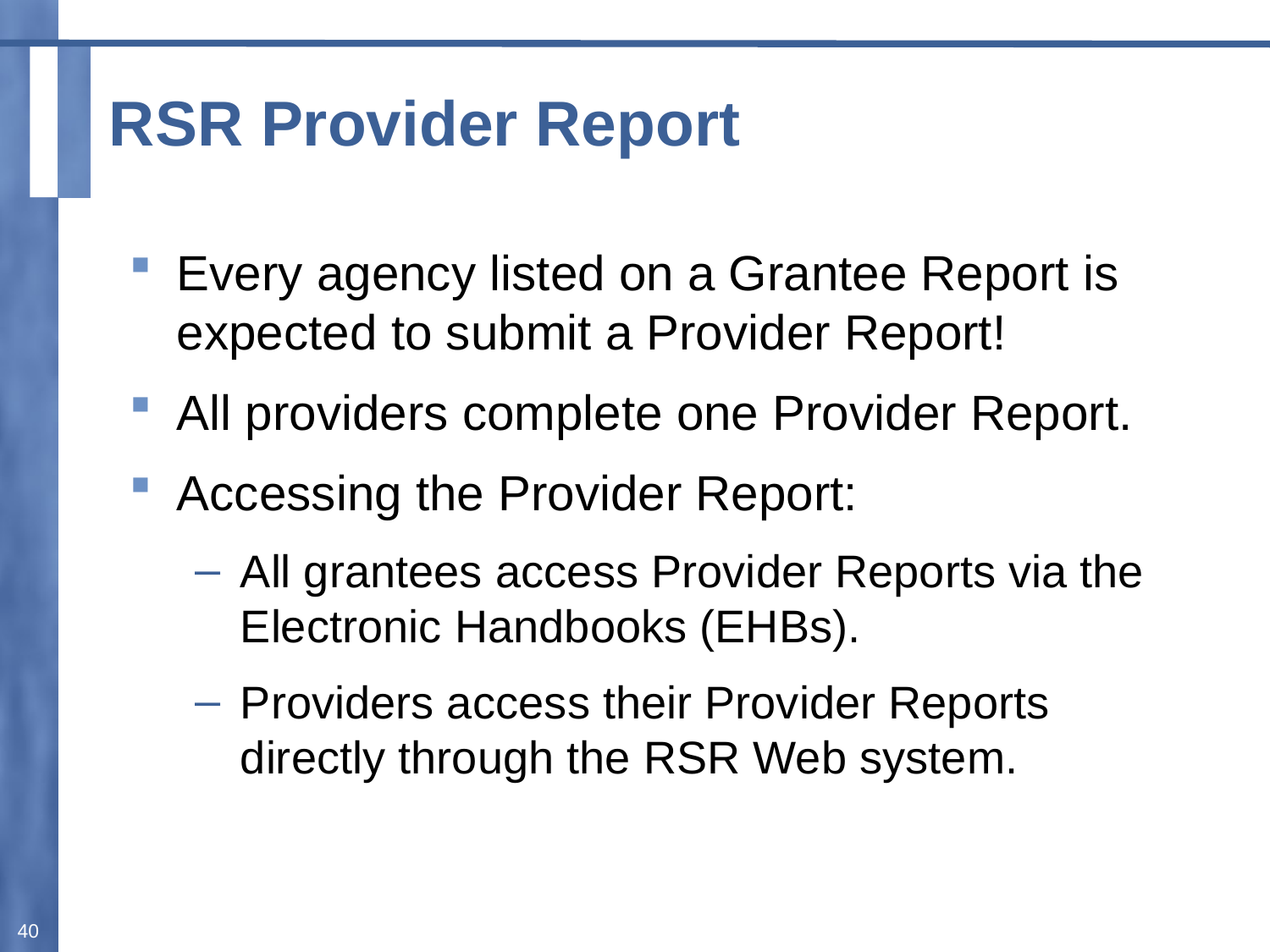

# RSR Provider Report
Every agency listed on a Grantee Report is expected to submit a Provider Report!
All providers complete one Provider Report.
Accessing the Provider Report:
All grantees access Provider Reports via the Electronic Handbooks (EHBs).
Providers access their Provider Reports directly through the RSR Web system.
40